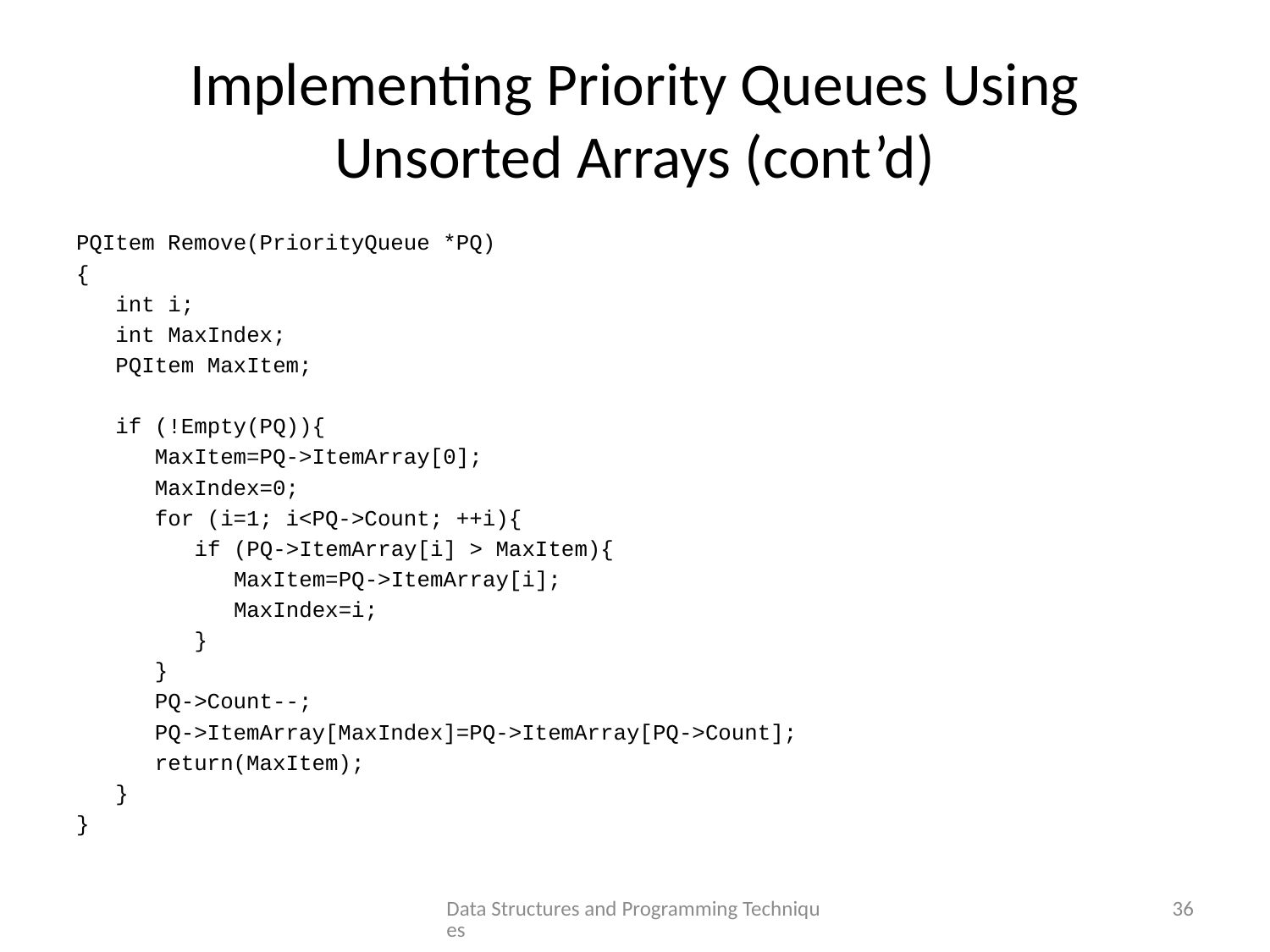

# Implementing Priority Queues Using Unsorted Arrays (cont’d)
PQItem Remove(PriorityQueue *PQ)
{
   int i;
   int MaxIndex;
   PQItem MaxItem;

   if (!Empty(PQ)){
      MaxItem=PQ->ItemArray[0];
      MaxIndex=0;
      for (i=1; i<PQ->Count; ++i){
         if (PQ->ItemArray[i] > MaxItem){
            MaxItem=PQ->ItemArray[i];
            MaxIndex=i;
         }
      }
      PQ->Count--;
      PQ->ItemArray[MaxIndex]=PQ->ItemArray[PQ->Count];
      return(MaxItem);
   }
}

Data Structures and Programming Techniques
36